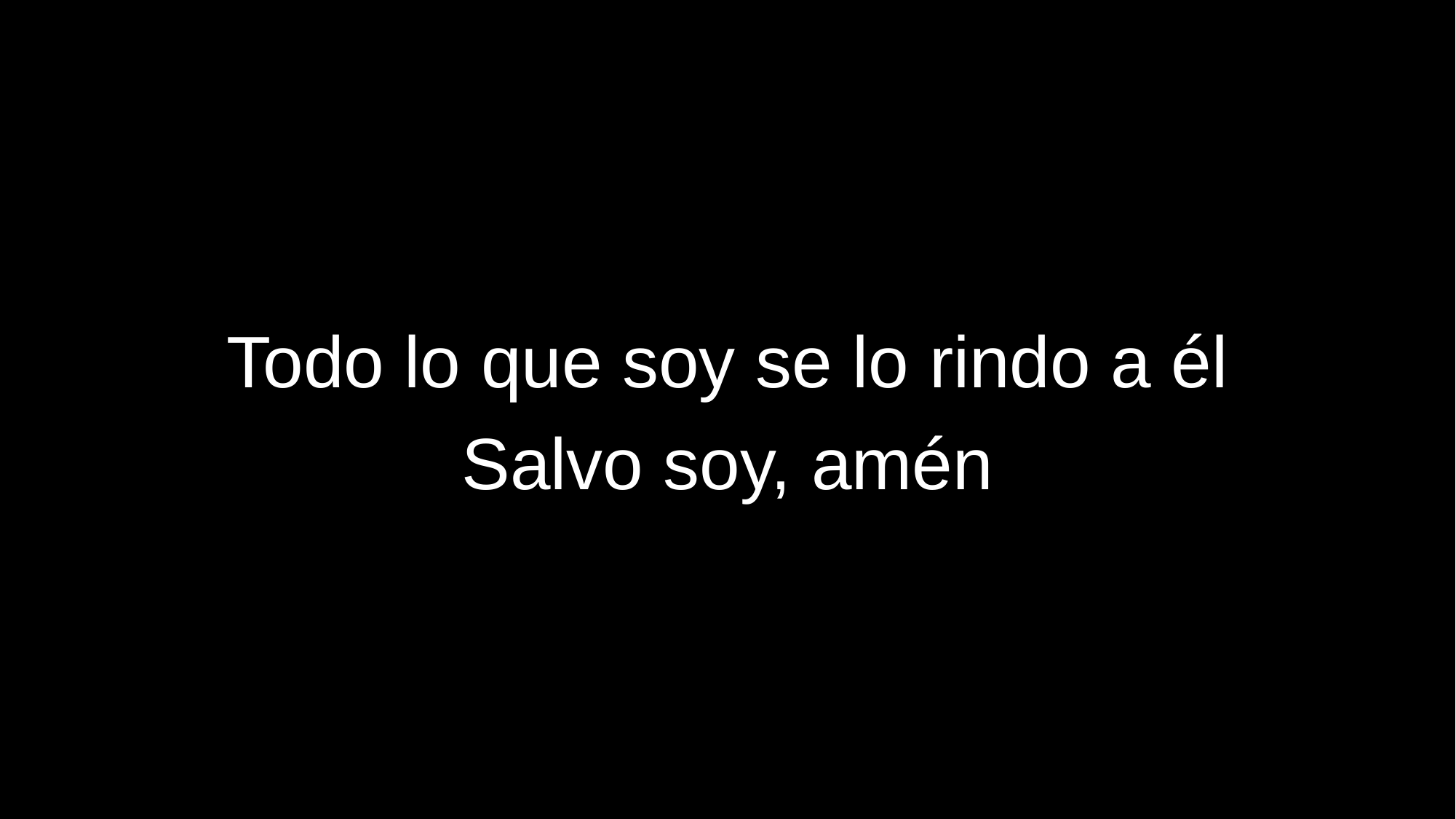

Todo lo que soy se lo rindo a él
Salvo soy, amén